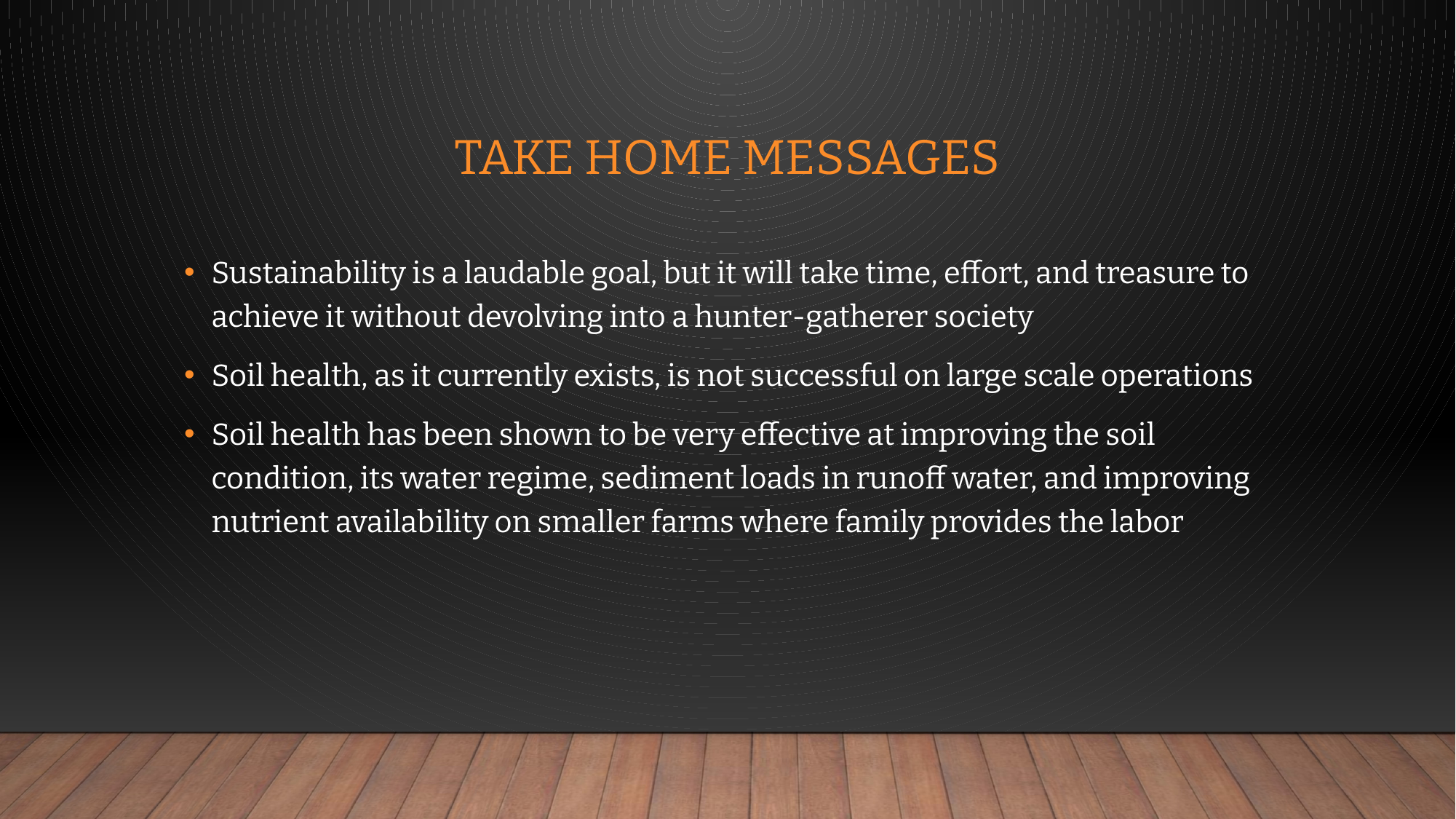

# Take home messages
Sustainability is a laudable goal, but it will take time, effort, and treasure to achieve it without devolving into a hunter-gatherer society
Soil health, as it currently exists, is not successful on large scale operations
Soil health has been shown to be very effective at improving the soil condition, its water regime, sediment loads in runoff water, and improving nutrient availability on smaller farms where family provides the labor